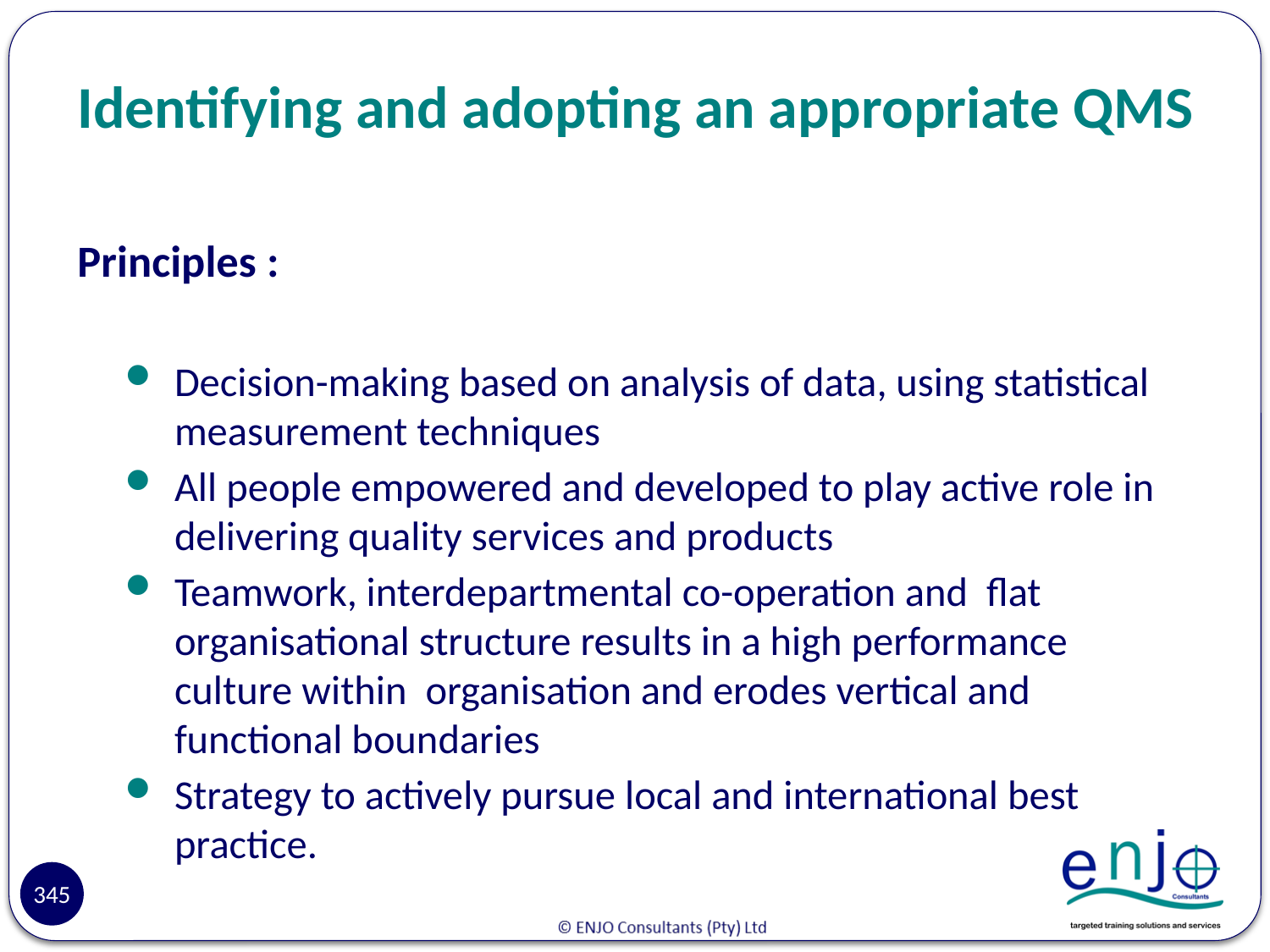

# Identifying and adopting an appropriate QMS
Principles :

Decision-making based on analysis of data, using statistical measurement techniques
All people empowered and developed to play active role in delivering quality services and products
Teamwork, interdepartmental co-operation and  flat organisational structure results in a high performance culture within  organisation and erodes vertical and functional boundaries
Strategy to actively pursue local and international best practice.

Reasons
345